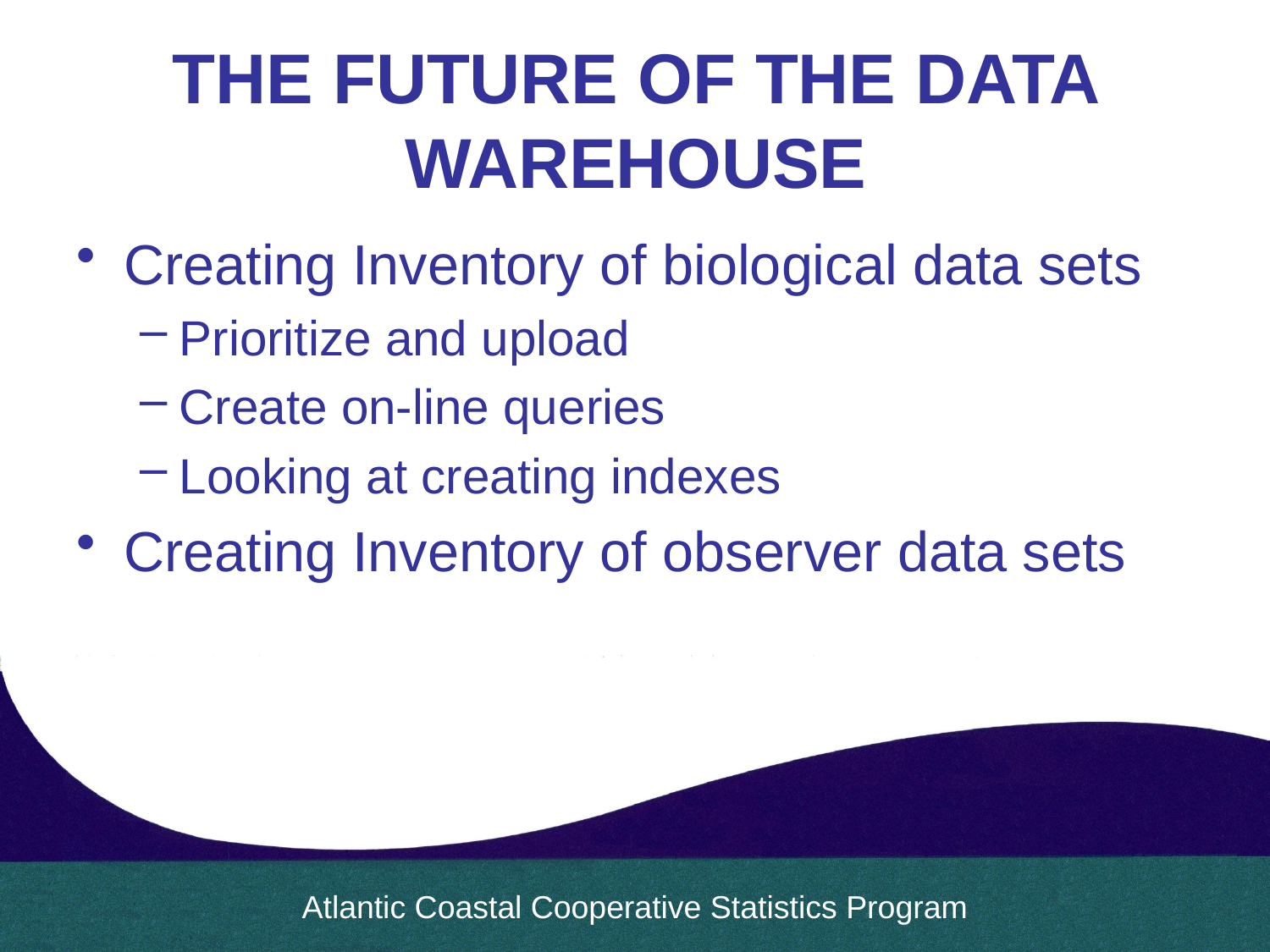

# THE FUTURE OF THE DATA WAREHOUSE
Creating Inventory of biological data sets
Prioritize and upload
Create on-line queries
Looking at creating indexes
Creating Inventory of observer data sets